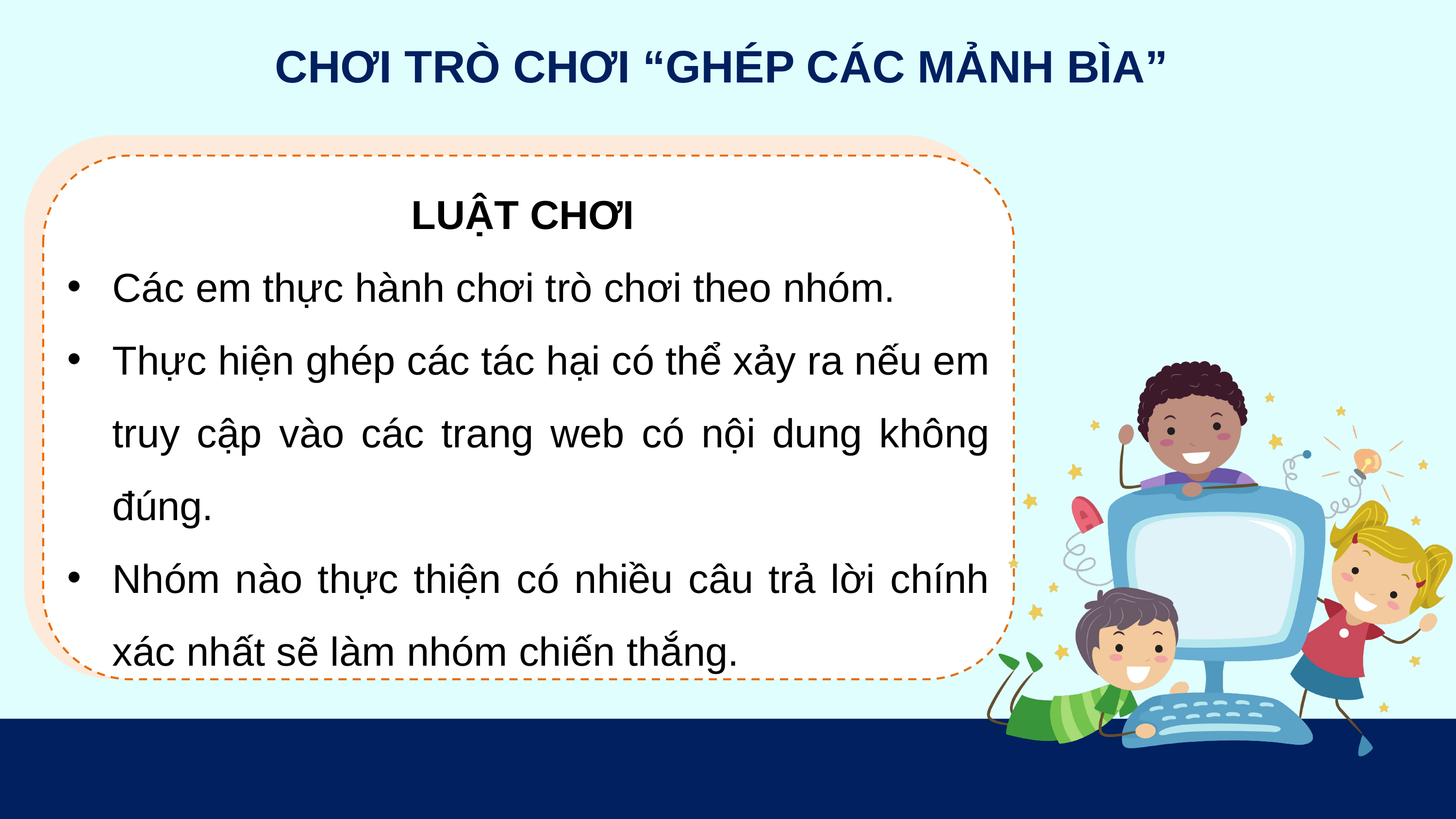

CHƠI TRÒ CHƠI “GHÉP CÁC MẢNH BÌA”

LUẬT CHƠI
Các em thực hành chơi trò chơi theo nhóm.
Thực hiện ghép các tác hại có thể xảy ra nếu em truy cập vào các trang web có nội dung không đúng.
Nhóm nào thực thiện có nhiều câu trả lời chính xác nhất sẽ làm nhóm chiến thắng.